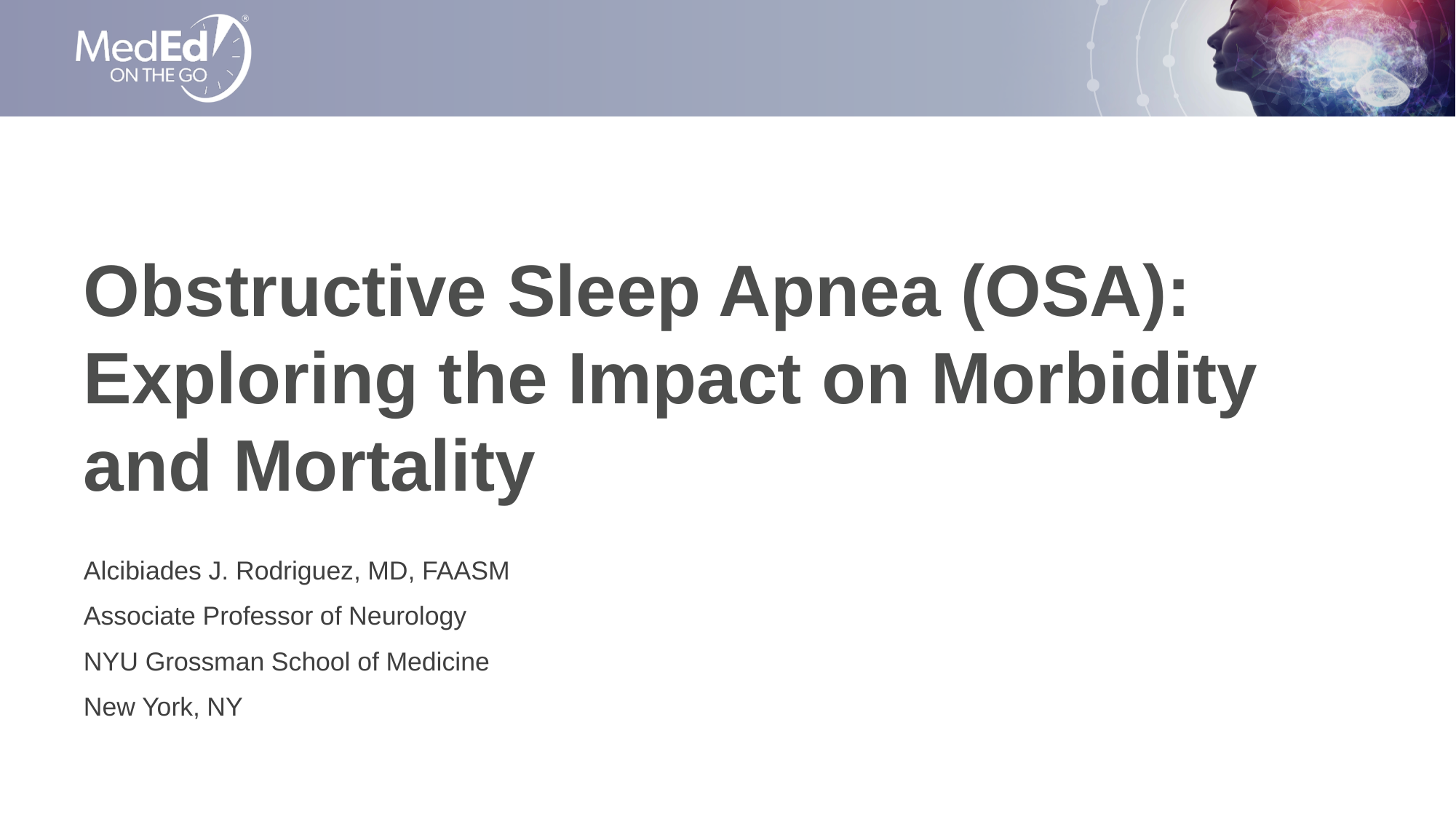

# Obstructive Sleep Apnea (OSA): Exploring the Impact on Morbidity and Mortality
Alcibiades J. Rodriguez, MD, FAASM
Associate Professor of Neurology
NYU Grossman School of Medicine
New York, NY